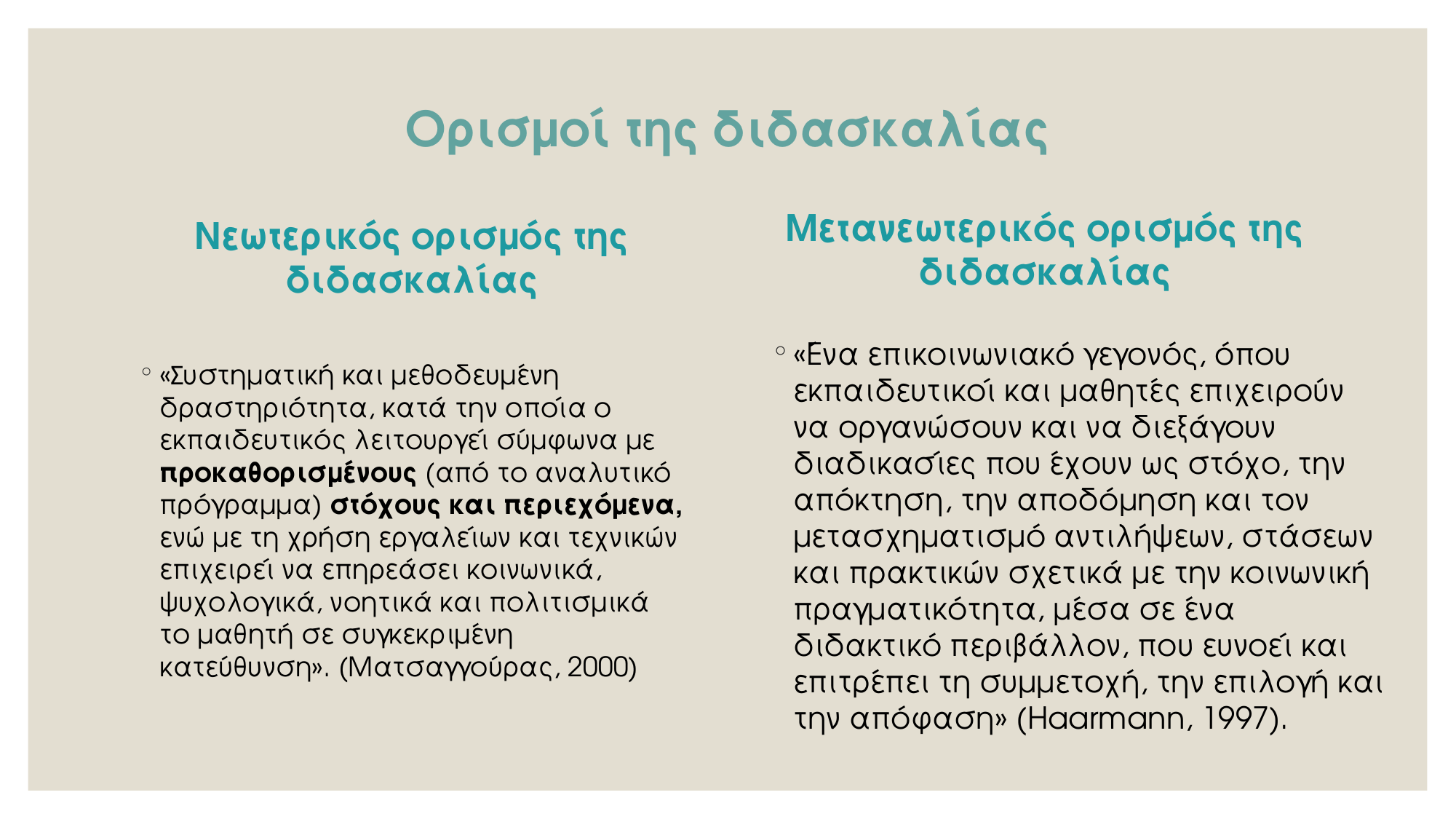

# Ορισμοί της διδασκαλίας
Νεωτερικός ορισμός της διδασκαλίας
Μετανεωτερικός ορισμός της διδασκαλίας

«Ένα επικοινωνιακό γεγονός, όπου εκπαιδευτικοί και μαθητές επιχειρούν να οργανώσουν και να διεξάγουν διαδικασίες που έχουν ως στόχο, την απόκτηση, την αποδόμηση και τον μετασχηματισμό αντιλήψεων, στάσεων και πρακτικών σχετικά με την κοινωνική πραγματικότητα, μέσα σε ένα διδακτικό περιβάλλον, που ευνοεί και επιτρέπει τη συμμετοχή, την επιλογή και την απόφαση» (Haarmann, 1997).
«Συστηματική και μεθοδευμένη δραστηριότητα, κατά την οποία ο εκπαιδευτικός λειτουργεί σύμφωνα με προκαθορισμένους (από το αναλυτικό πρόγραμμα) στόχους και περιεχόμενα, ενώ με τη χρήση εργαλείων και τεχνικών επιχειρεί να επηρεάσει κοινωνικά, ψυχολογικά, νοητικά και πολιτισμικά το μαθητή σε συγκεκριμένη κατεύθυνση». (Ματσαγγούρας, 2000)